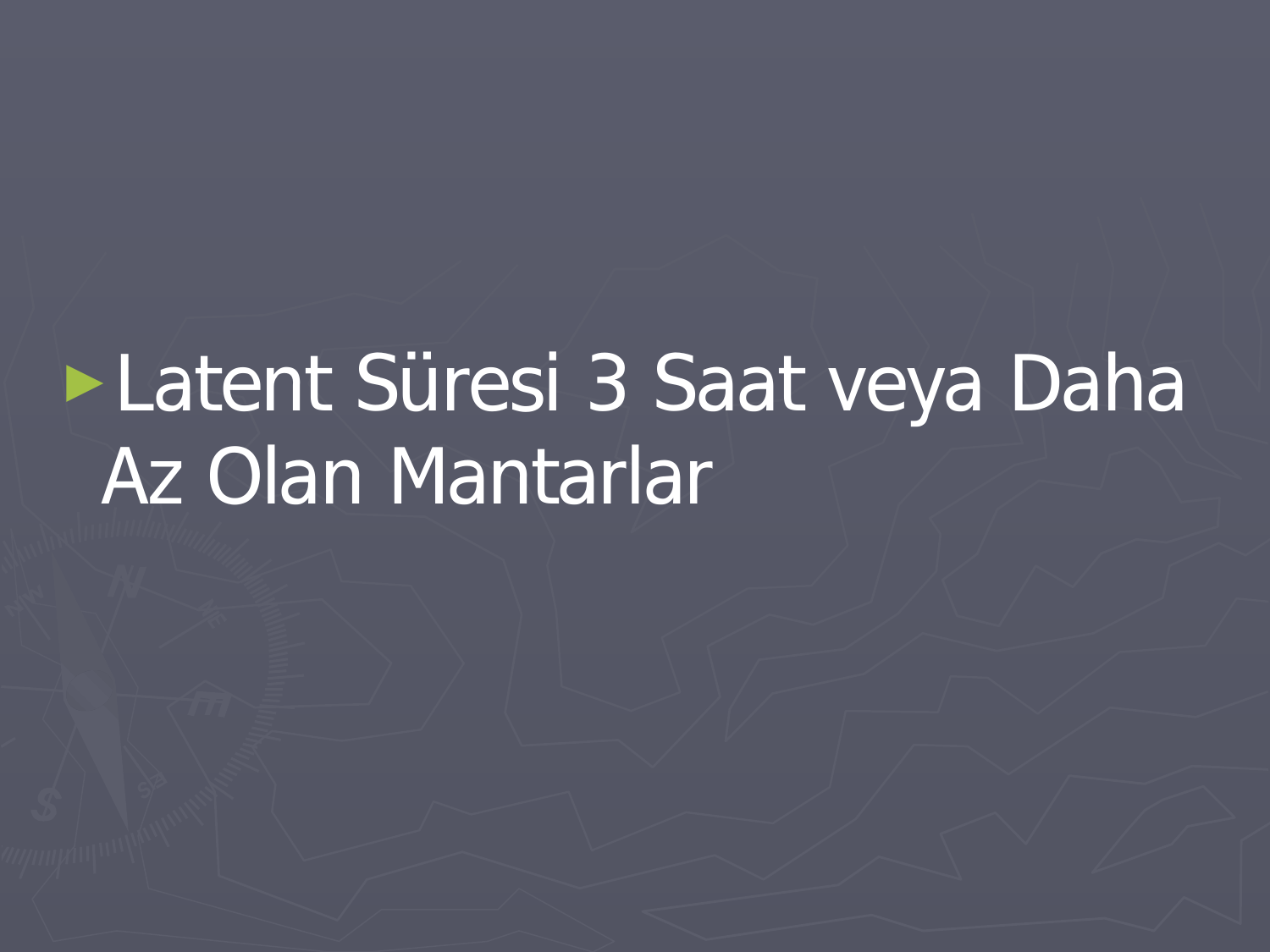

#

Latent Süresi 3 Saat veya Daha Az Olan Mantarlar